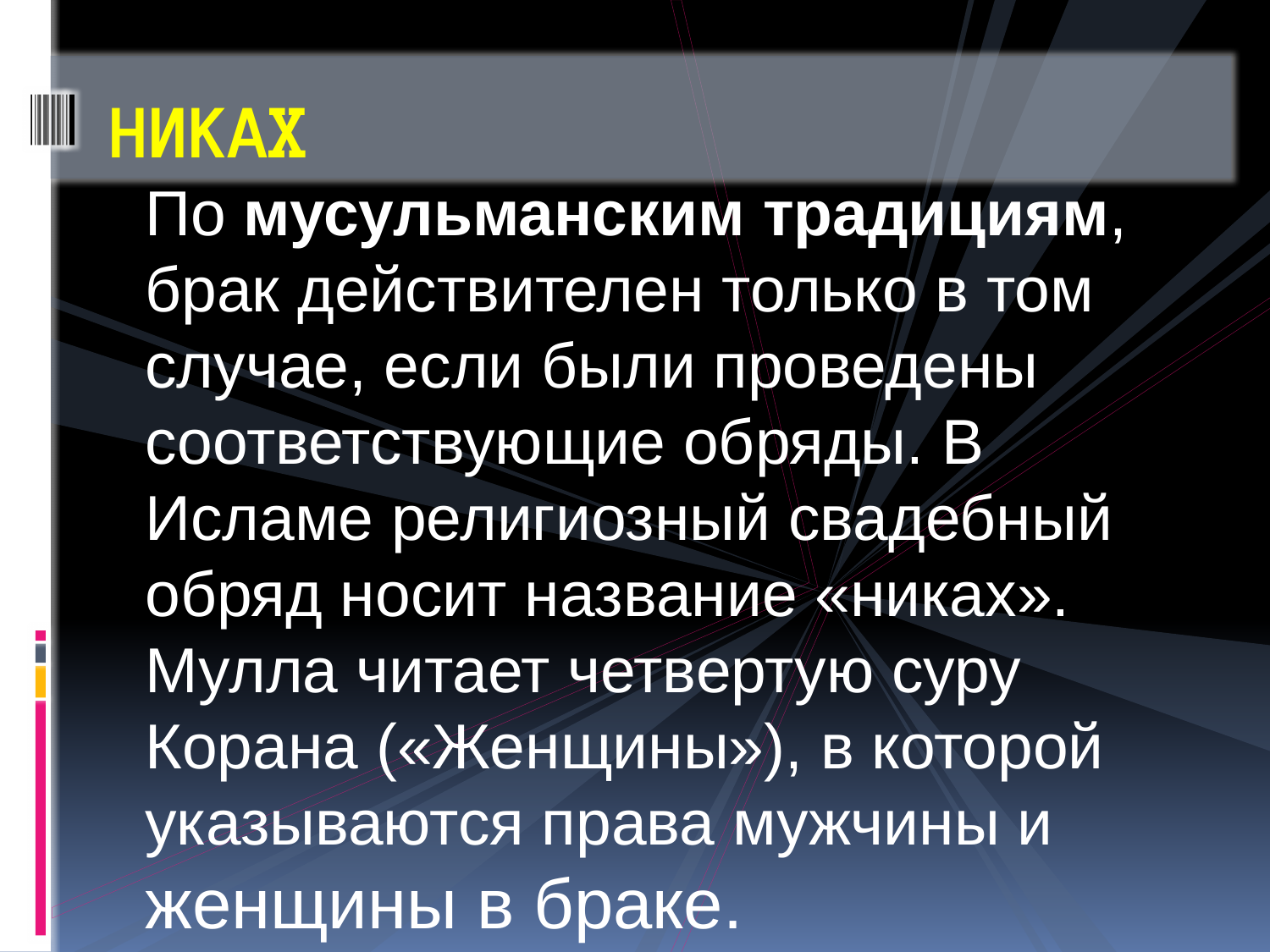

# НИКАХ
По мусульманским традициям, брак действителен только в том случае, если были проведены соответствующие обряды. В Исламе религиозный свадебный обряд носит название «никах». Мулла читает четвертую суру Корана («Женщины»), в которой указываются права мужчины и женщины в браке.